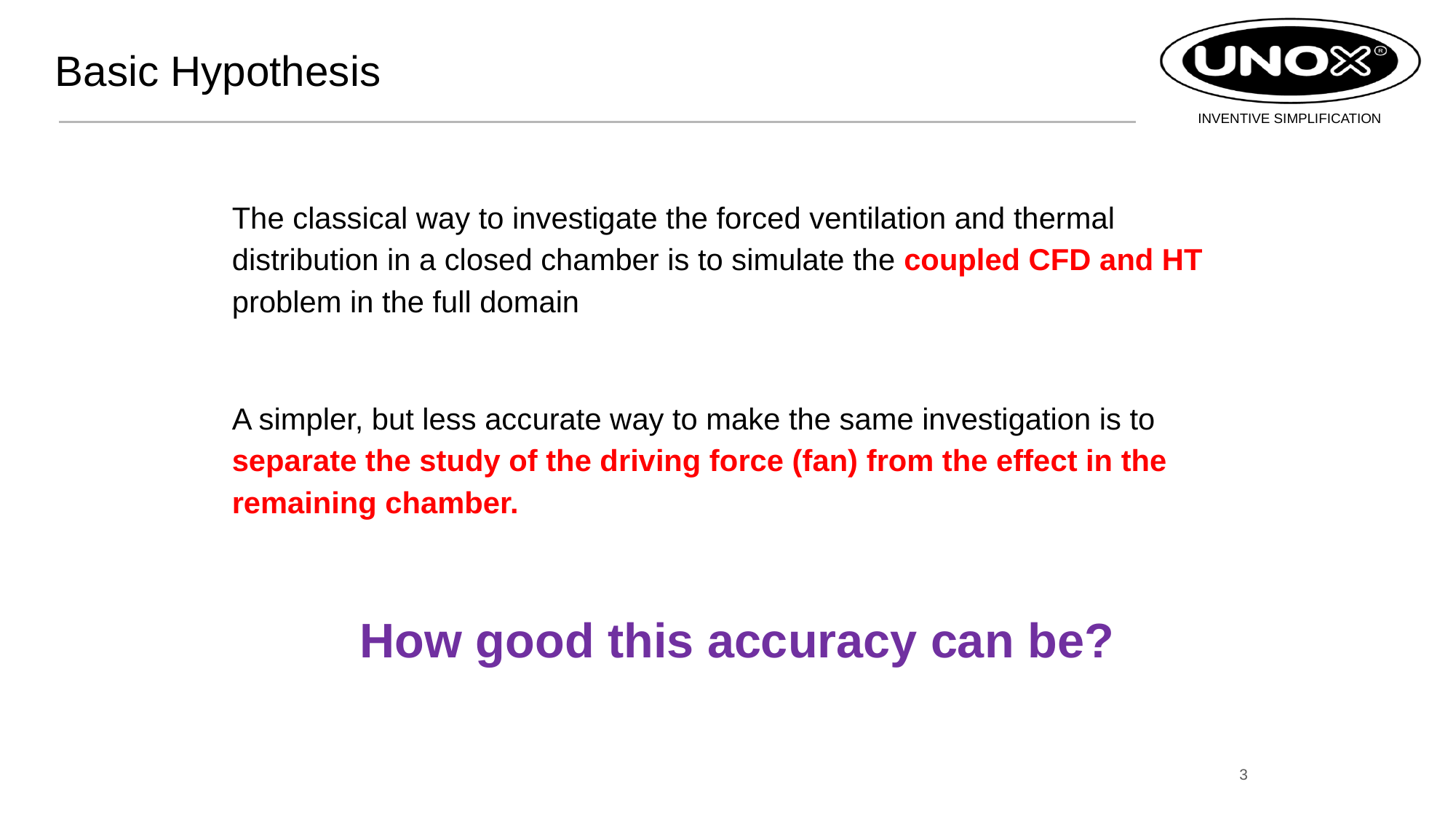

# Basic Hypothesis
The classical way to investigate the forced ventilation and thermal distribution in a closed chamber is to simulate the coupled CFD and HT problem in the full domain

A simpler, but less accurate way to make the same investigation is to separate the study of the driving force (fan) from the effect in the remaining chamber.

How good this accuracy can be?
3